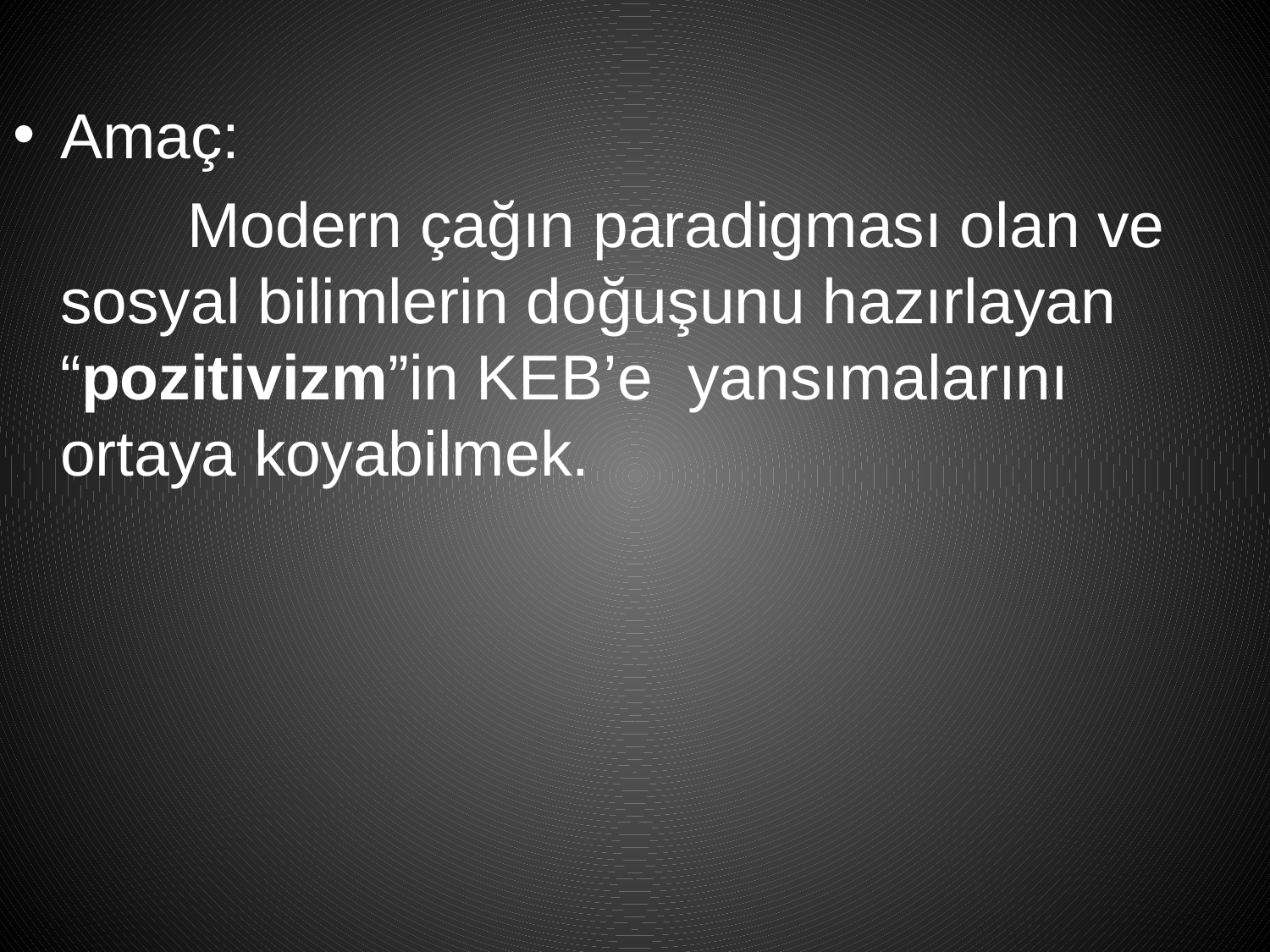

Amaç:
		Modern çağın paradigması olan ve sosyal bilimlerin doğuşunu hazırlayan “pozitivizm”in KEB’e  yansımalarını ortaya koyabilmek.